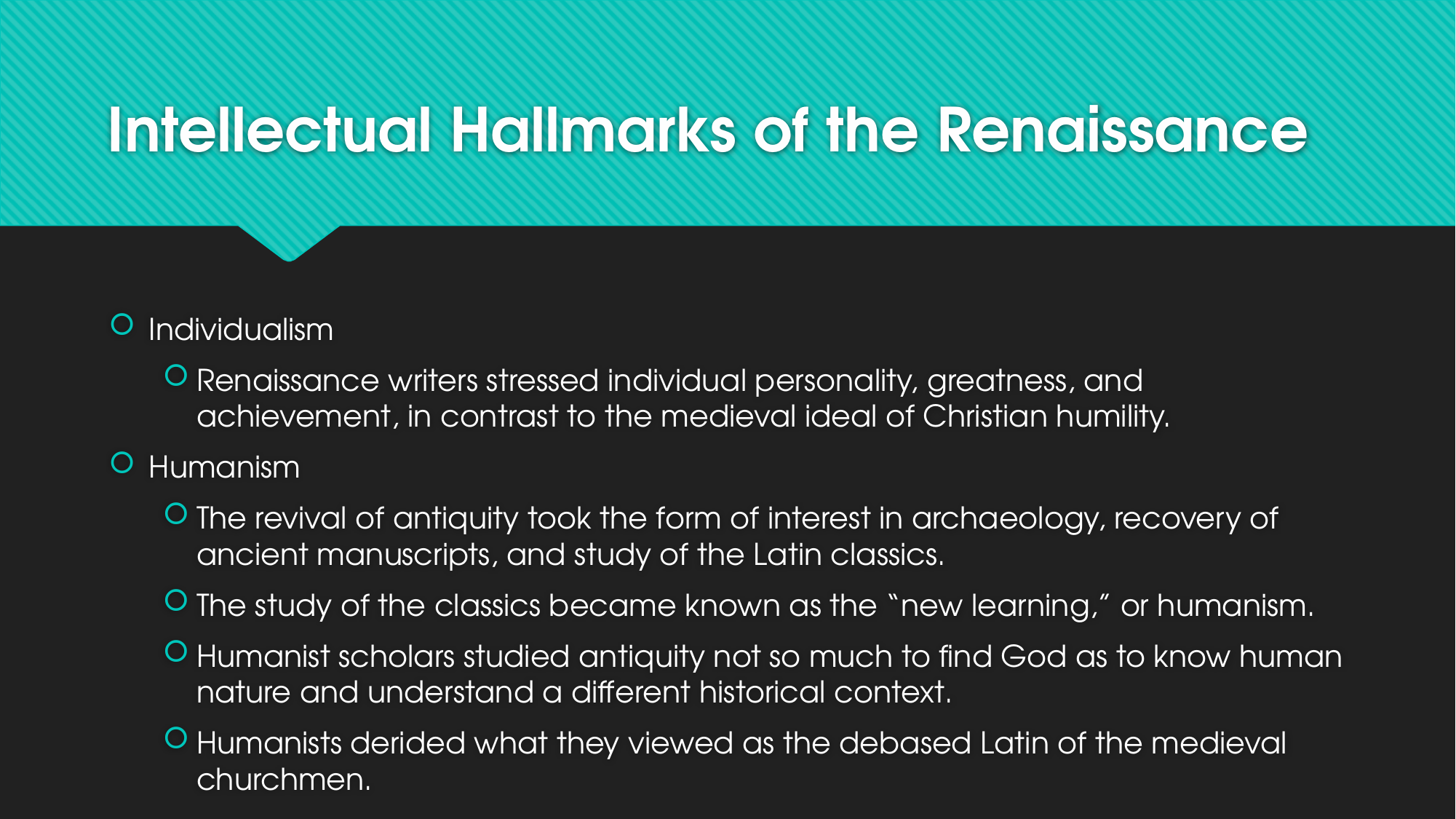

# Intellectual Hallmarks of the Renaissance
Individualism
Renaissance writers stressed individual personality, greatness, and achievement, in contrast to the medieval ideal of Christian humility.
Humanism
The revival of antiquity took the form of interest in archaeology, recovery of ancient manuscripts, and study of the Latin classics.
The study of the classics became known as the “new learning,” or humanism.
Humanist scholars studied antiquity not so much to find God as to know human nature and understand a different historical context.
Humanists derided what they viewed as the debased Latin of the medieval churchmen.